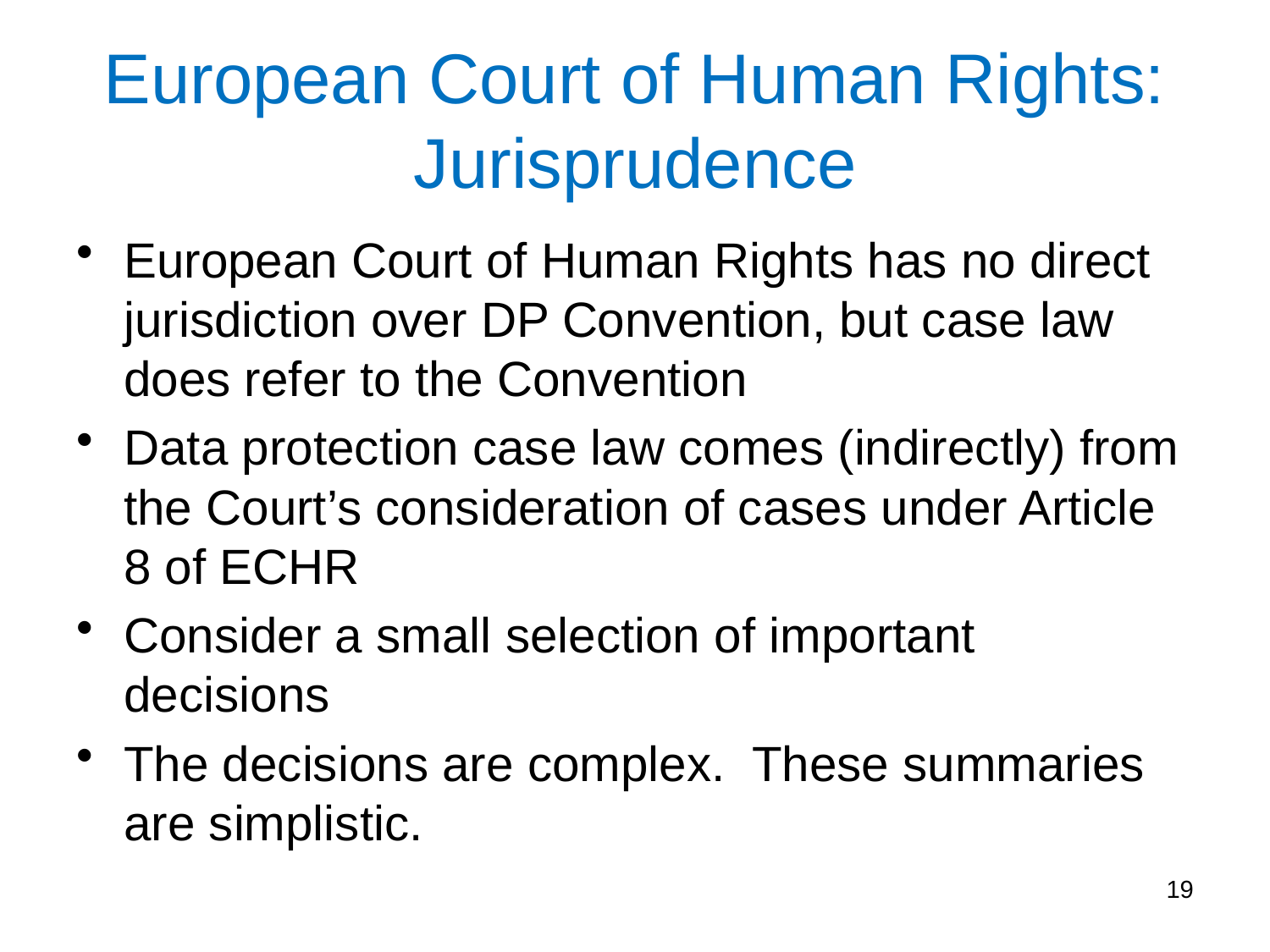

# European Court of Human Rights: Jurisprudence
European Court of Human Rights has no direct jurisdiction over DP Convention, but case law does refer to the Convention
Data protection case law comes (indirectly) from the Court’s consideration of cases under Article 8 of ECHR
Consider a small selection of important decisions
The decisions are complex.  These summaries are simplistic.
19